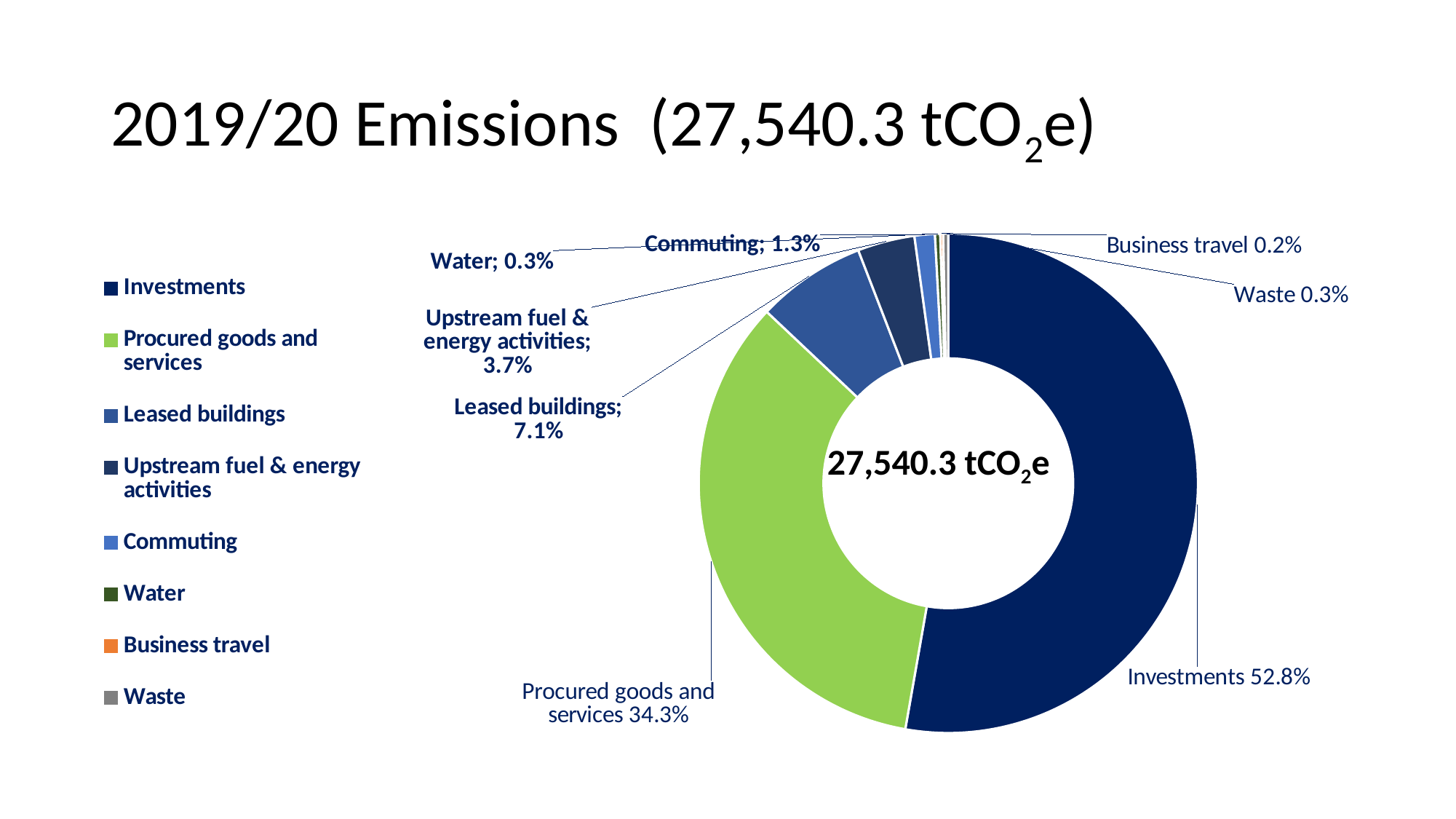

# 2019/20 Emissions  (27,540.3 tCO2e)

### Chart

| Category |  |
|---|---|
| Investments | 0.5275832144166911 |
| Procured goods and services | 0.34282850949336063 |
| Leased buildings | 0.0708706876831407 |
| Upstream fuel & energy activities | 0.03698579899274881 |
| Commuting | 0.013187946391288402 |
| Water | 0.003395024745554696 |
| Business travel | 0.0018482006368848558 |
| Waste | 0.003300617640330715 |
27,540.3 tCO2e